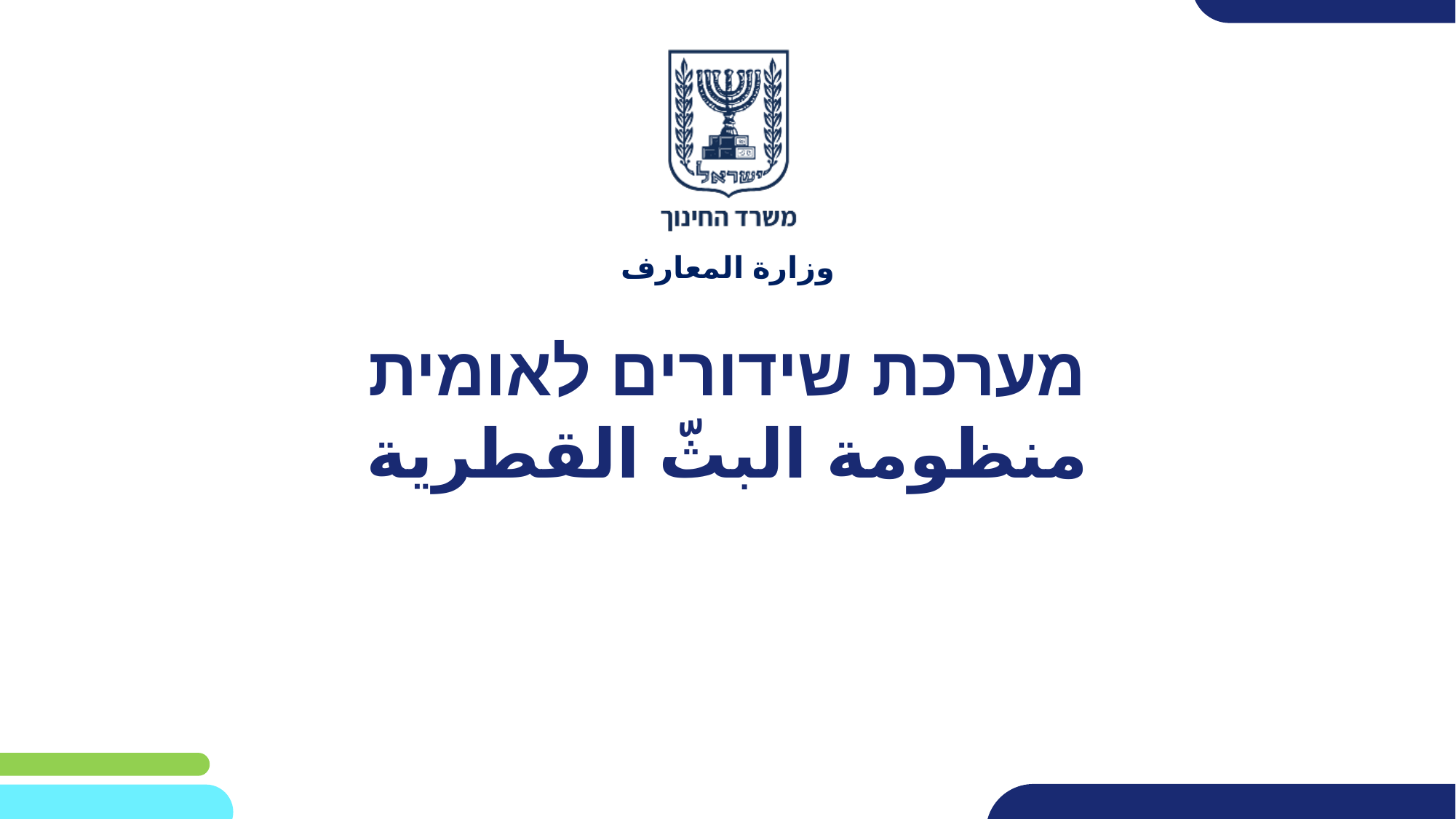

وزارة المعارف
# מערכת שידורים לאומית منظومة البثّ القطرية